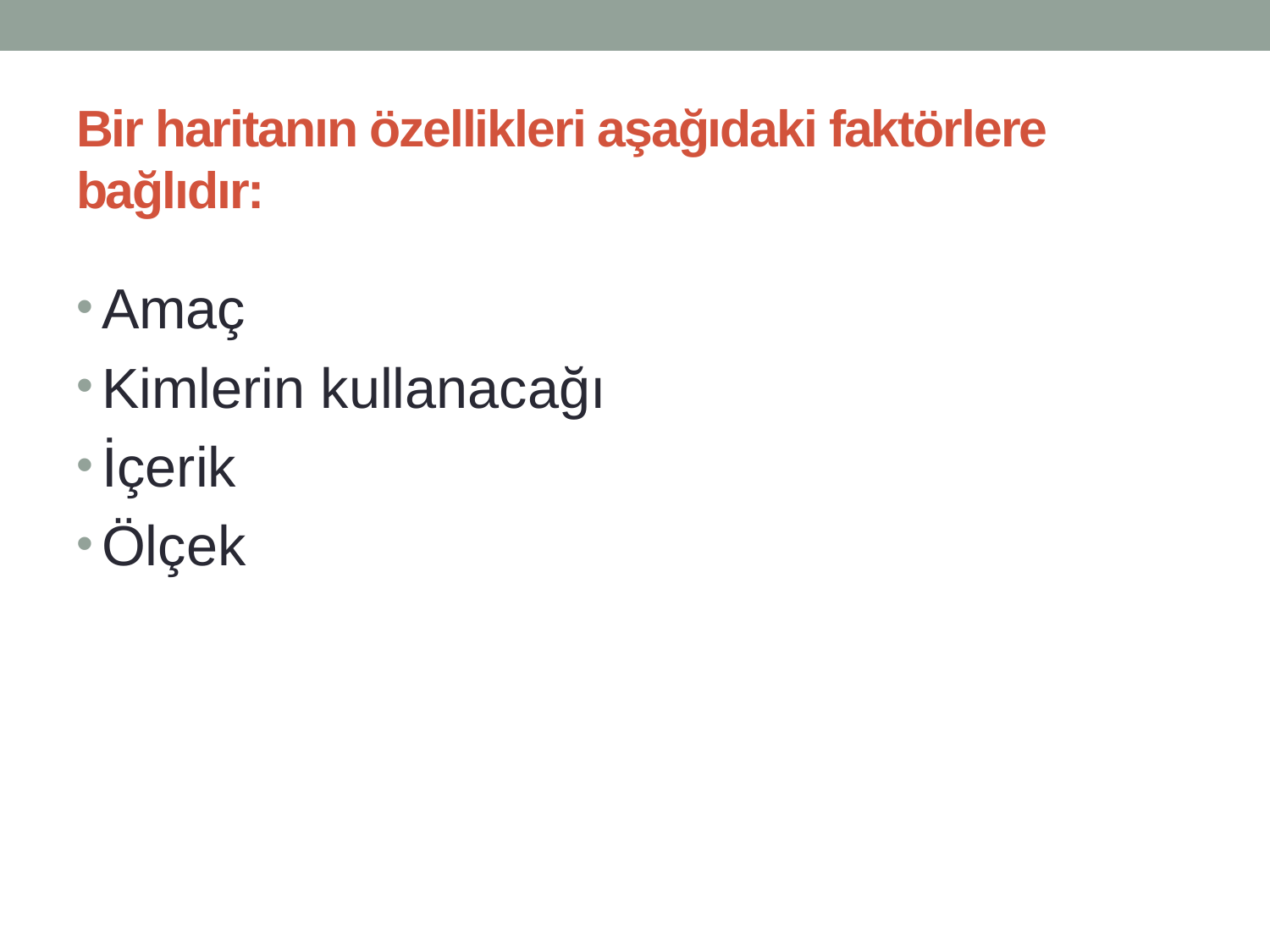

# Bir haritanın özellikleri aşağıdaki faktörlere bağlıdır:
Amaç
Kimlerin kullanacağı
İçerik
Ölçek